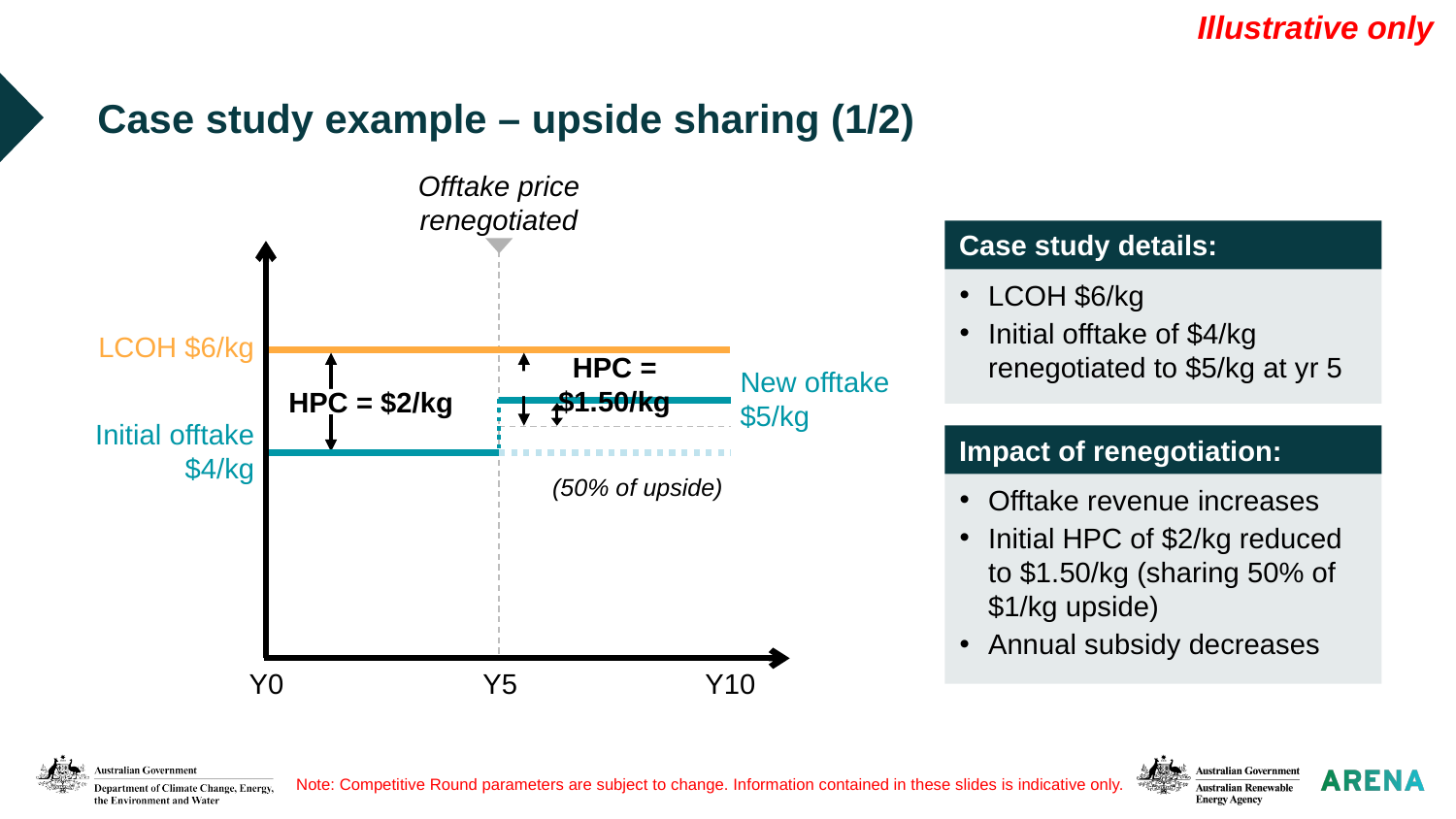

Illustrative only
# Case study example – upside sharing (1/2)

Offtake price renegotiated
Case study details:

LCOH $6/kg
Initial offtake of $4/kg renegotiated to $5/kg at yr 5
LCOH $6/kg
HPC = $1.50/kg
New offtake $5/kg
HPC = $2/kg
Impact of renegotiation:
Initial offtake
 $4/kg
(50% of upside)
Offtake revenue increases
Initial HPC of $2/kg reduced to $1.50/kg (sharing 50% of $1/kg upside)
Annual subsidy decreases
Y0
Y5
Y10
Note: Competitive Round parameters are subject to change. Information contained in these slides is indicative only.